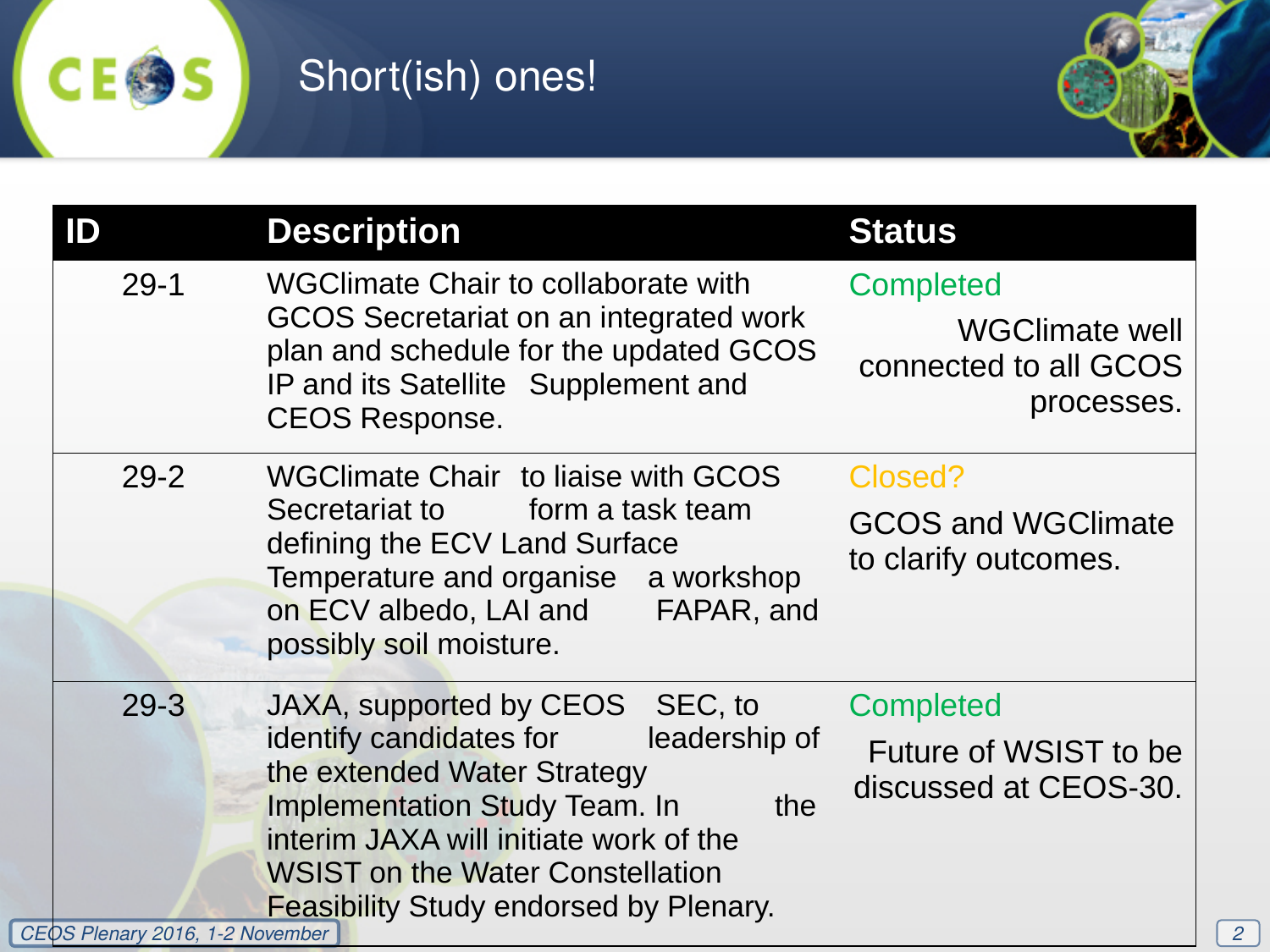

Short(ish) ones!
| ID | Description | Status |
| --- | --- | --- |
| 29-1 | WGClimate Chair to collaborate with GCOS Secretariat on an integrated work plan and schedule for the updated GCOS IP and its Satellite Supplement and CEOS Response. | Completed WGClimate well connected to all GCOS processes. |
| 29-2 | WGClimate Chair to liaise with GCOS Secretariat to form a task team defining the ECV Land Surface Temperature and organise a workshop on ECV albedo, LAI and FAPAR, and possibly soil moisture. | Closed? GCOS and WGClimate to clarify outcomes. |
| 29-3 | JAXA, supported by CEOS SEC, to identify candidates for leadership of the extended Water Strategy Implementation Study Team. In the interim JAXA will initiate work of the WSIST on the Water Constellation Feasibility Study endorsed by Plenary. | Completed Future of WSIST to be discussed at CEOS-30. |
2